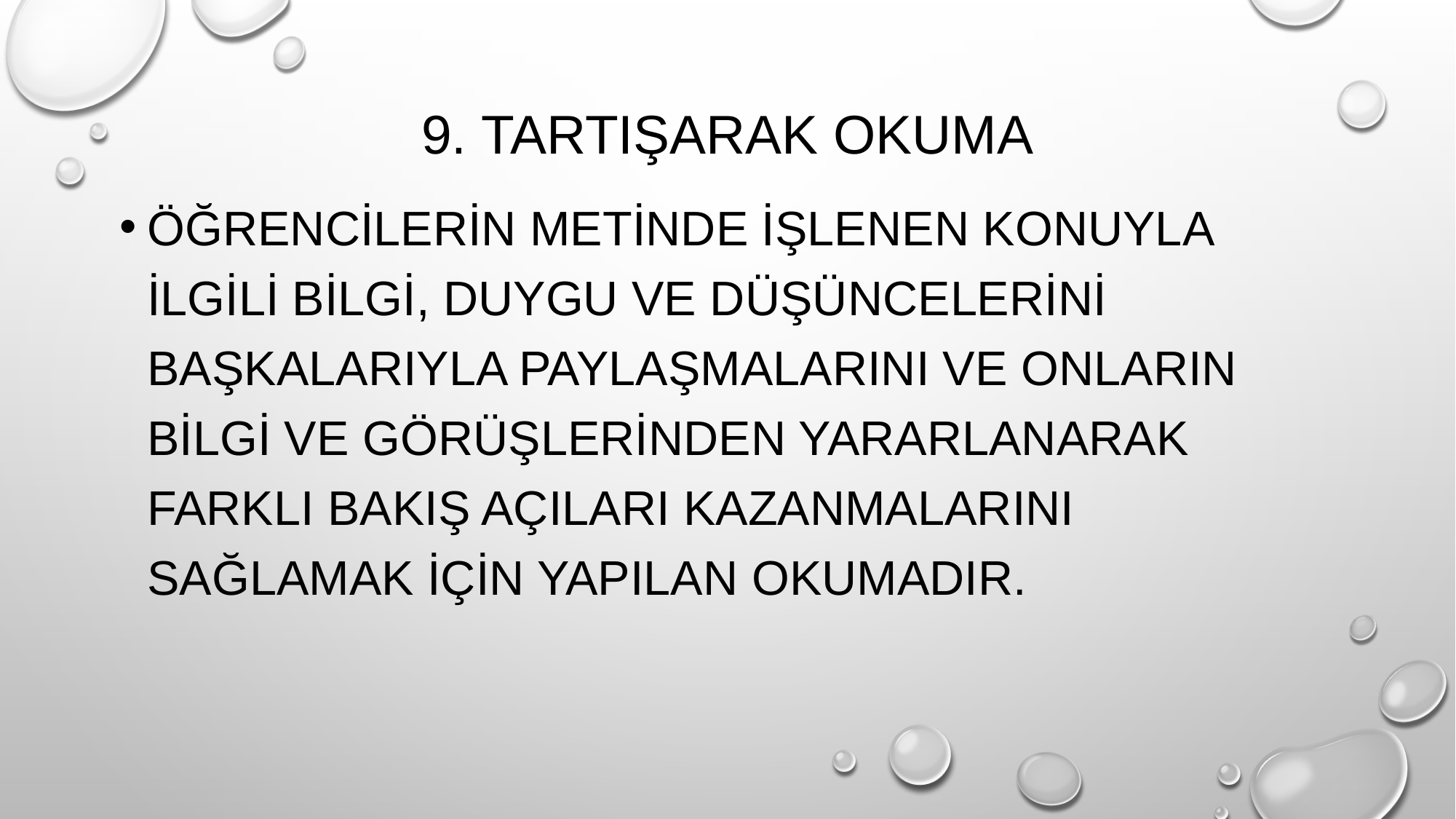

# 9. Tartışarak Okuma
Öğrencilerin metinde işlenen konuyla ilgili bilgi, duygu ve düşüncelerini başkalarıyla paylaşmalarını ve onların bilgi ve görüşlerinden yararlanarak farklı bakış açıları kazanmalarını sağlamak için yapılan okumadır.